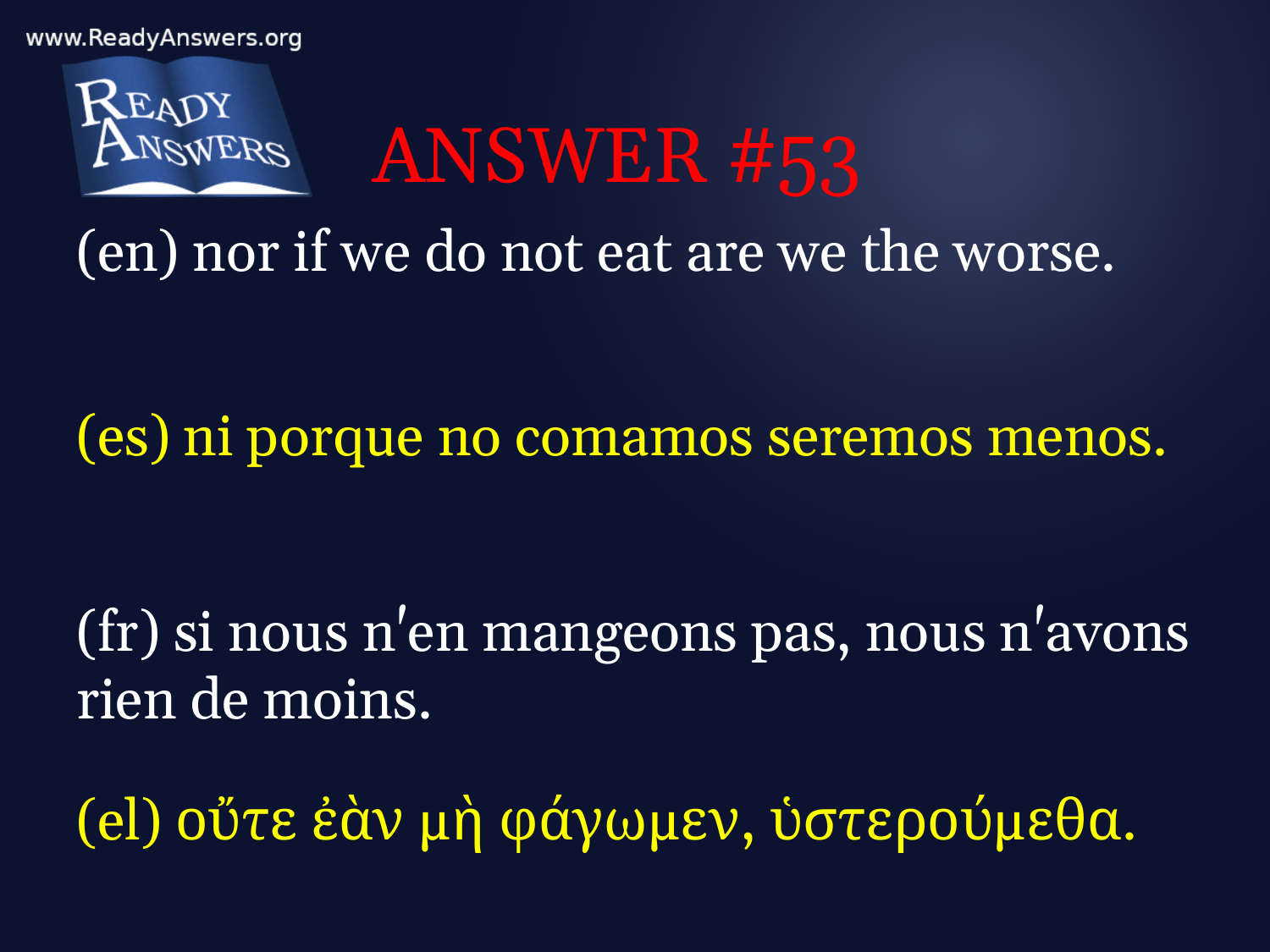

# ANSWER #53
(en) nor if we do not eat are we the worse.
(es) ni porque no comamos seremos menos.
(fr) si nous n'en mangeons pas, nous n'avons rien de moins.
(el) οὔτε ἐὰν μὴ φάγωμεν, ὑστερούμεθα.